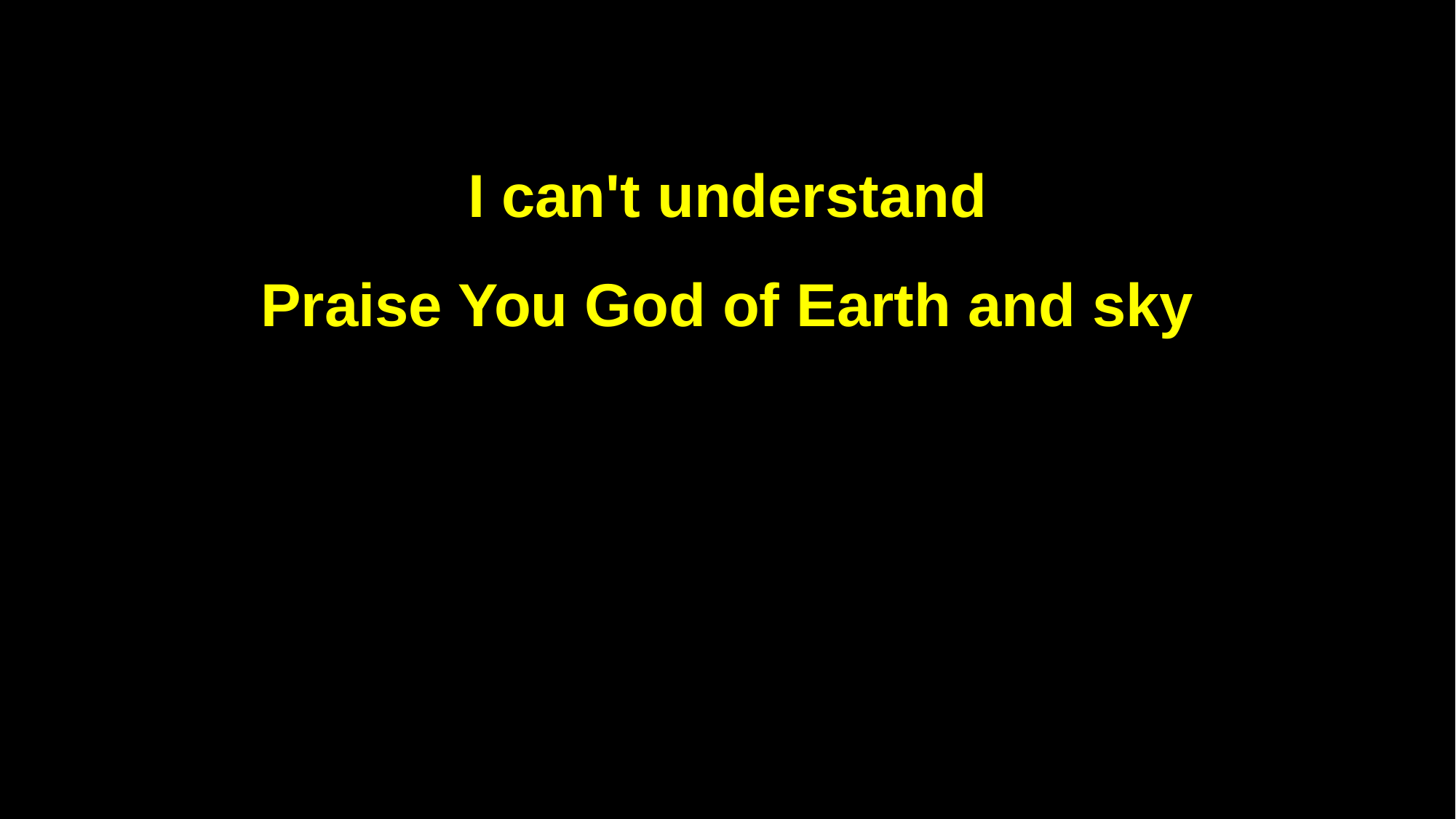

I can't understand
Praise You God of Earth and sky